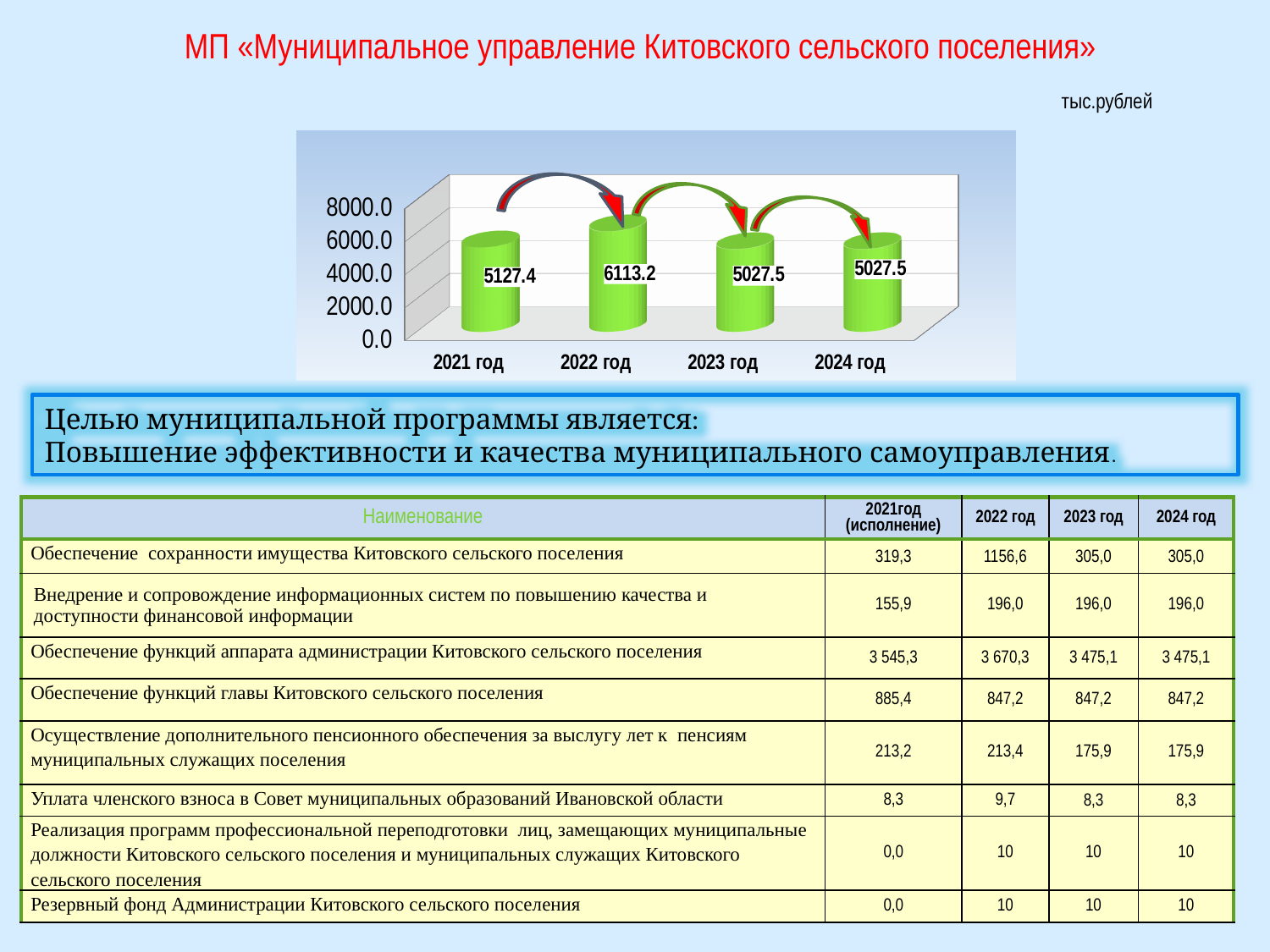

МП «Муниципальное управление Китовского сельского поселения»
тыс.рублей

[unsupported chart]

Целью муниципальной программы является:
Повышение эффективности и качества муниципального самоуправления.
| Наименование | 2021год (исполнение) | 2022 год | 2023 год | 2024 год |
| --- | --- | --- | --- | --- |
| Обеспечение сохранности имущества Китовского сельского поселения | 319,3 | 1156,6 | 305,0 | 305,0 |
| Внедрение и сопровождение информационных систем по повышению качества и доступности финансовой информации | 155,9 | 196,0 | 196,0 | 196,0 |
| Обеспечение функций аппарата администрации Китовского сельского поселения | 3 545,3 | 3 670,3 | 3 475,1 | 3 475,1 |
| Обеспечение функций главы Китовского сельского поселения | 885,4 | 847,2 | 847,2 | 847,2 |
| Осуществление дополнительного пенсионного обеспечения за выслугу лет к пенсиям муниципальных служащих поселения | 213,2 | 213,4 | 175,9 | 175,9 |
| Уплата членского взноса в Совет муниципальных образований Ивановской области | 8,3 | 9,7 | 8,3 | 8,3 |
| Реализация программ профессиональной переподготовки лиц, замещающих муниципальные должности Китовского сельского поселения и муниципальных служащих Китовского сельского поселения | 0,0 | 10 | 10 | 10 |
| Резервный фонд Администрации Китовского сельского поселения | 0,0 | 10 | 10 | 10 |